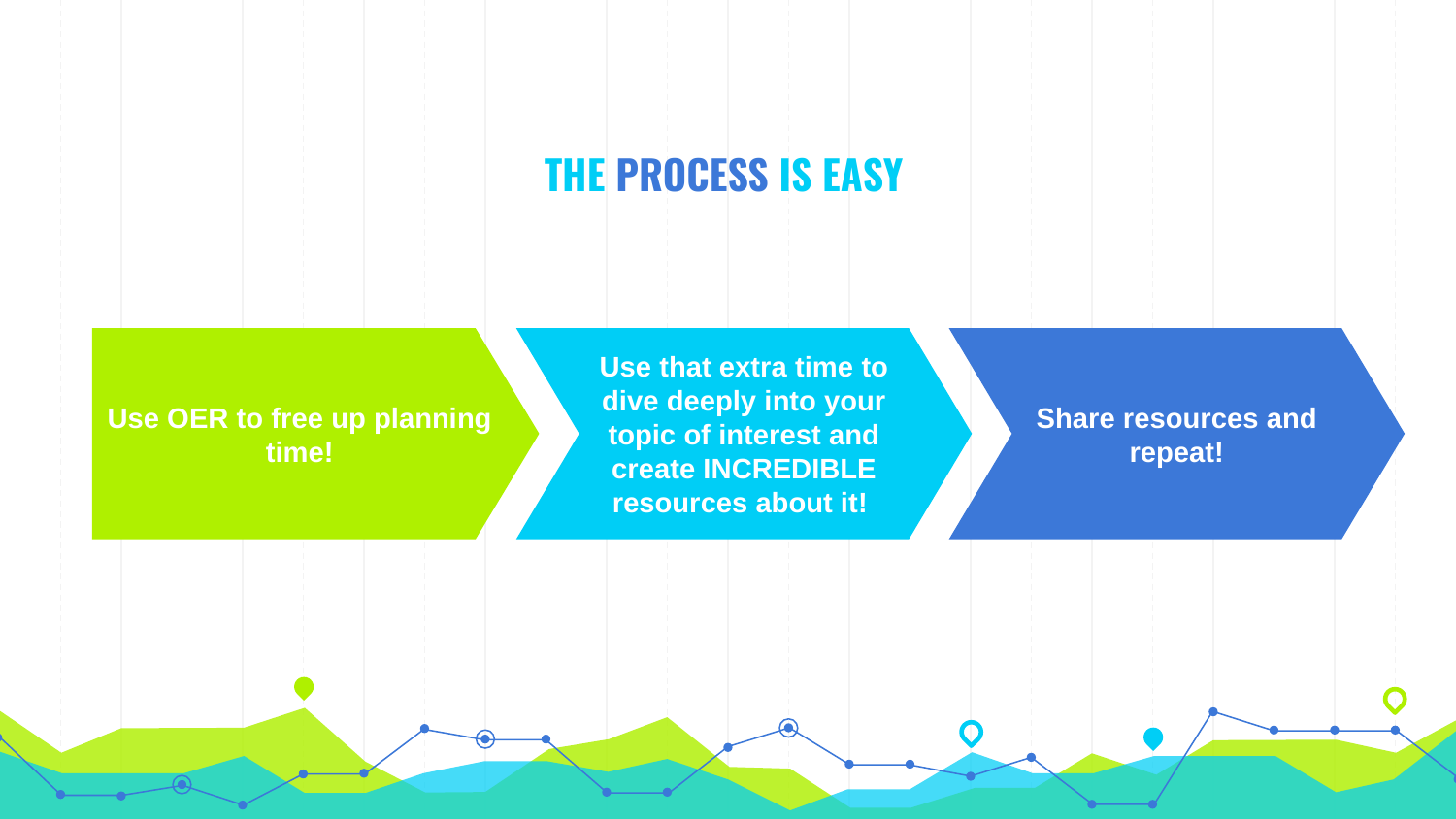

# THE PROCESS IS EASY
Use OER to free up planning time!
Use that extra time to dive deeply into your topic of interest and create INCREDIBLE resources about it!
Share resources and repeat!